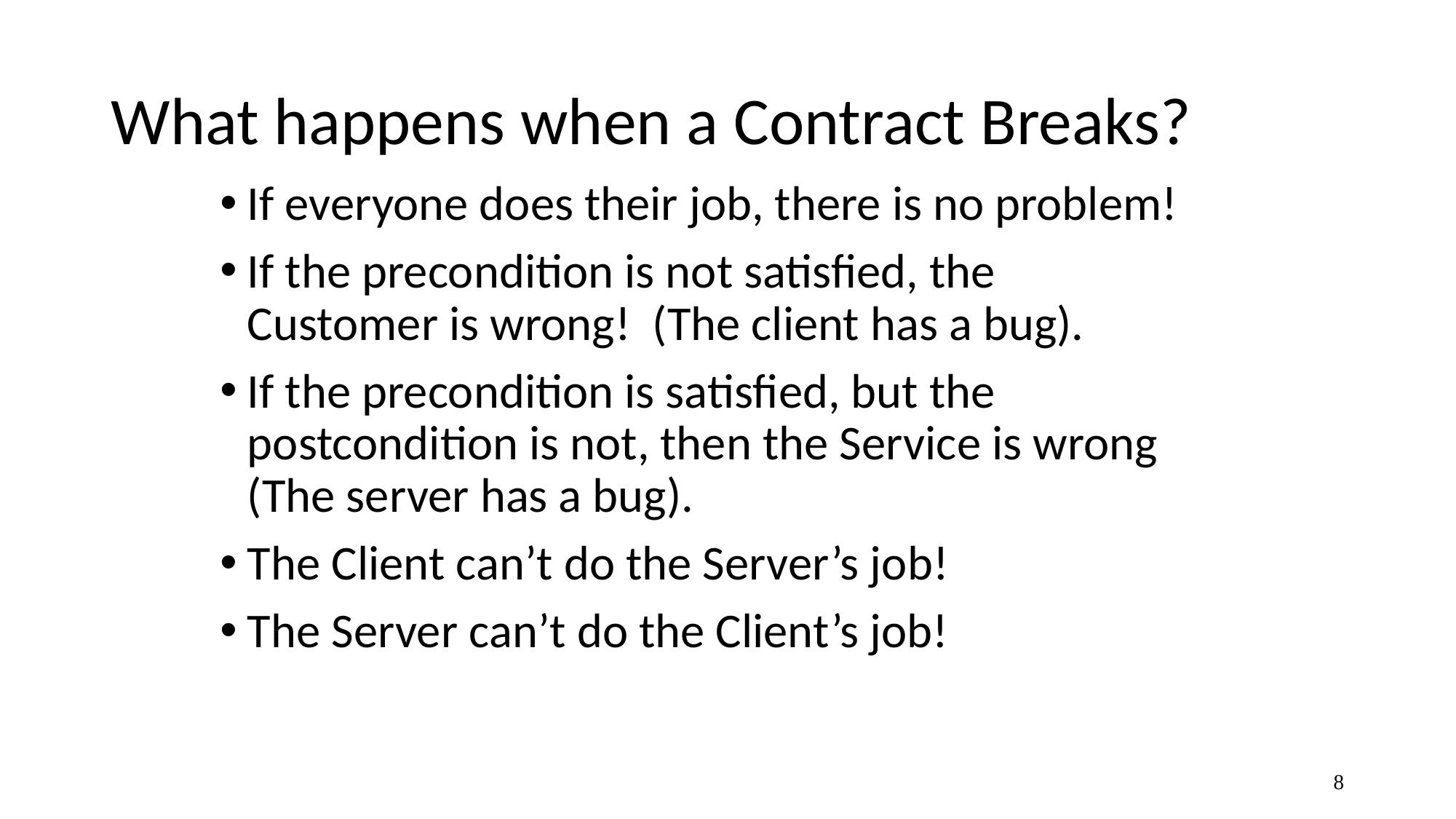

# What happens when a Contract Breaks?
If everyone does their job, there is no problem!
If the precondition is not satisfied, the Customer is wrong!  (The client has a bug).
If the precondition is satisfied, but the postcondition is not, then the Service is wrong (The server has a bug).
The Client can’t do the Server’s job!
The Server can’t do the Client’s job!

8